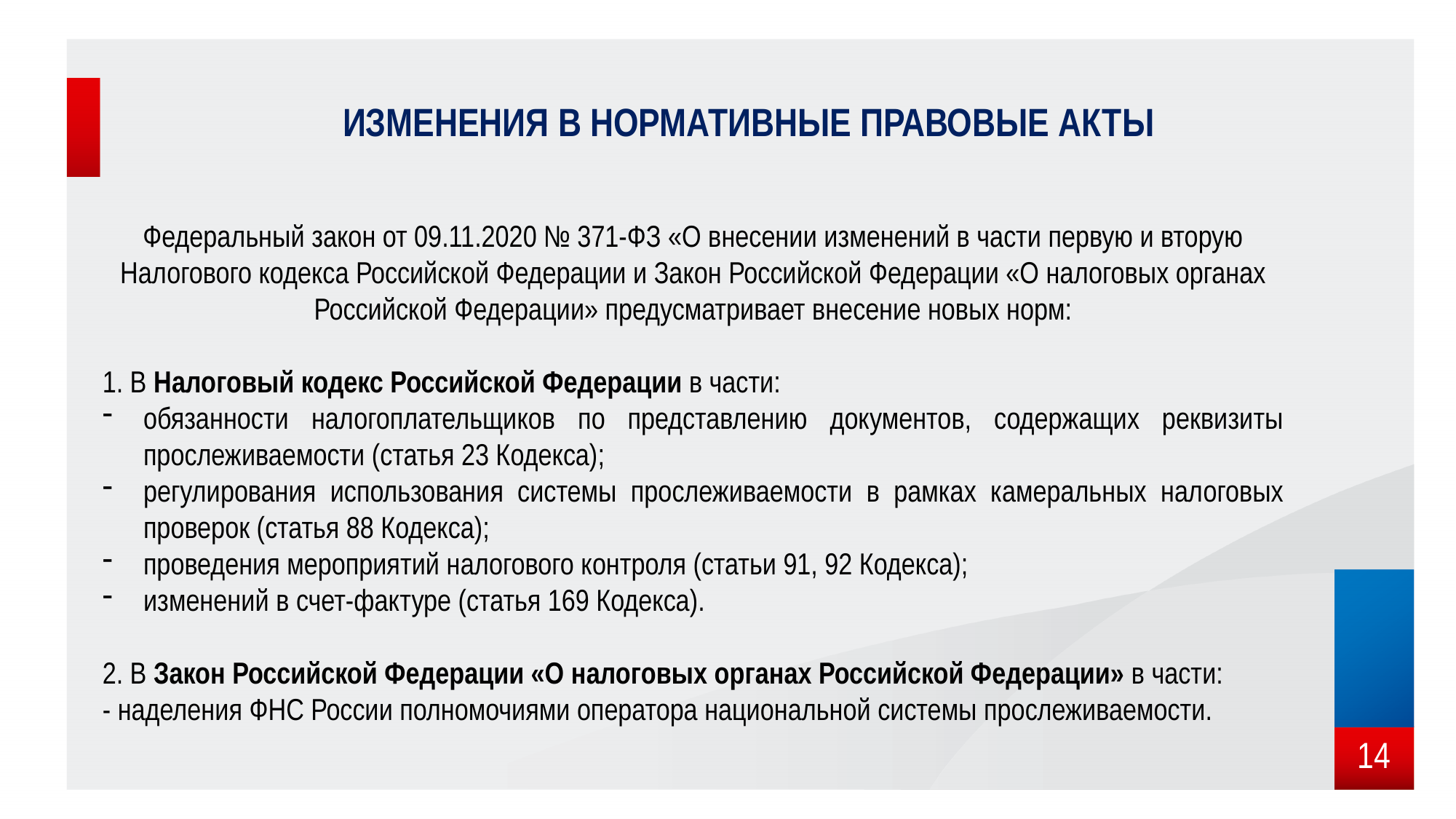

# ИЗМЕНЕНИЯ В НОРМАТИВНЫЕ ПРАВОВЫЕ АКТЫ
Федеральный закон от 09.11.2020 № 371-ФЗ «О внесении изменений в части первую и вторую Налогового кодекса Российской Федерации и Закон Российской Федерации «О налоговых органах Российской Федерации» предусматривает внесение новых норм:

1. В Налоговый кодекс Российской Федерации в части:
обязанности налогоплательщиков по представлению документов, содержащих реквизиты прослеживаемости (статья 23 Кодекса);
регулирования использования системы прослеживаемости в рамках камеральных налоговых проверок (статья 88 Кодекса);
проведения мероприятий налогового контроля (статьи 91, 92 Кодекса);
изменений в счет-фактуре (статья 169 Кодекса).

2. В Закон Российской Федерации «О налоговых органах Российской Федерации» в части:
- наделения ФНС России полномочиями оператора национальной системы прослеживаемости.

14